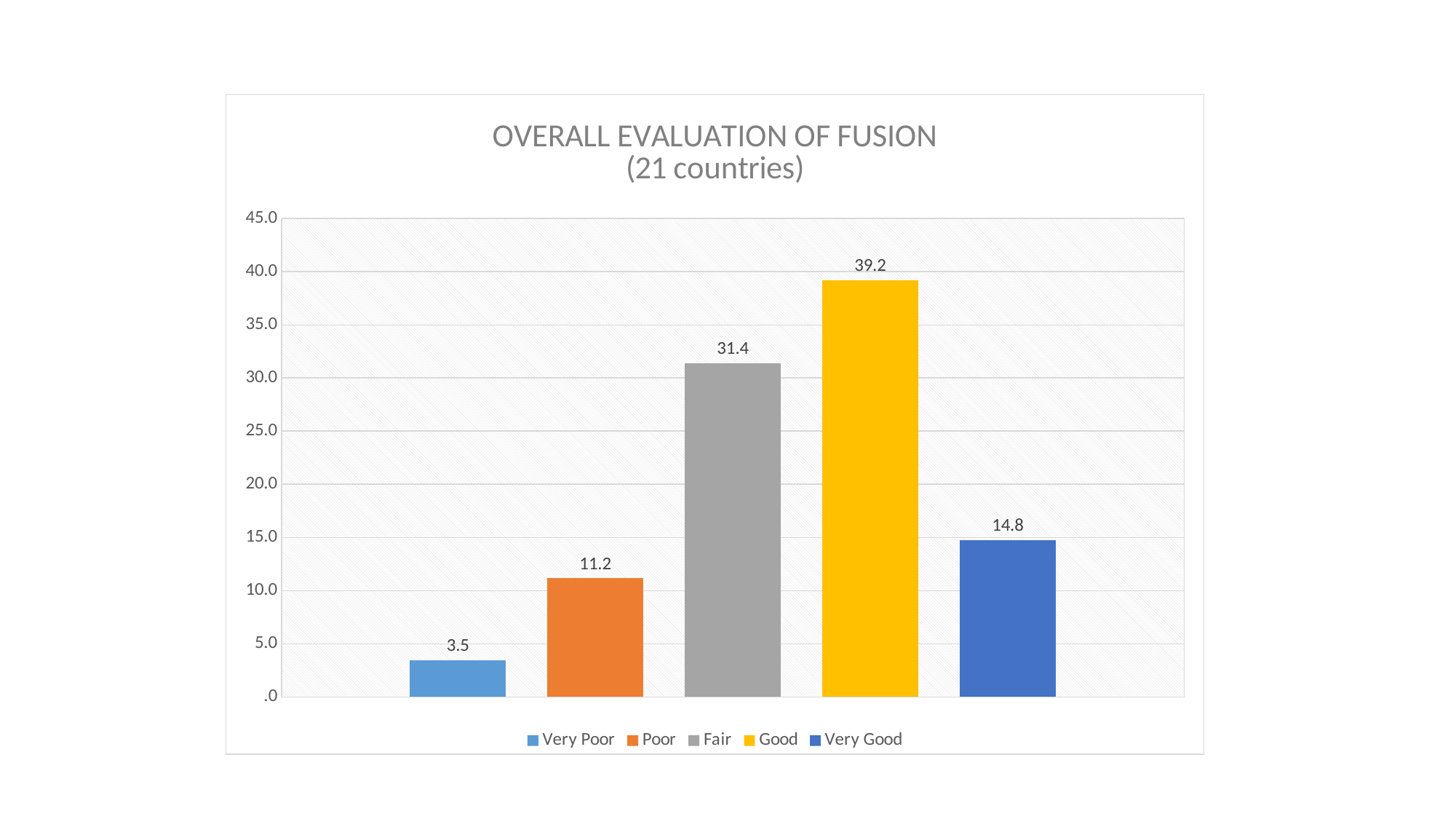

### Chart: OVERALL EVALUATION OF FUSION
(21 countries)

| Category | Very Poor | Poor | Fair | Good | Very Good |
|---|---|---|---|---|---|